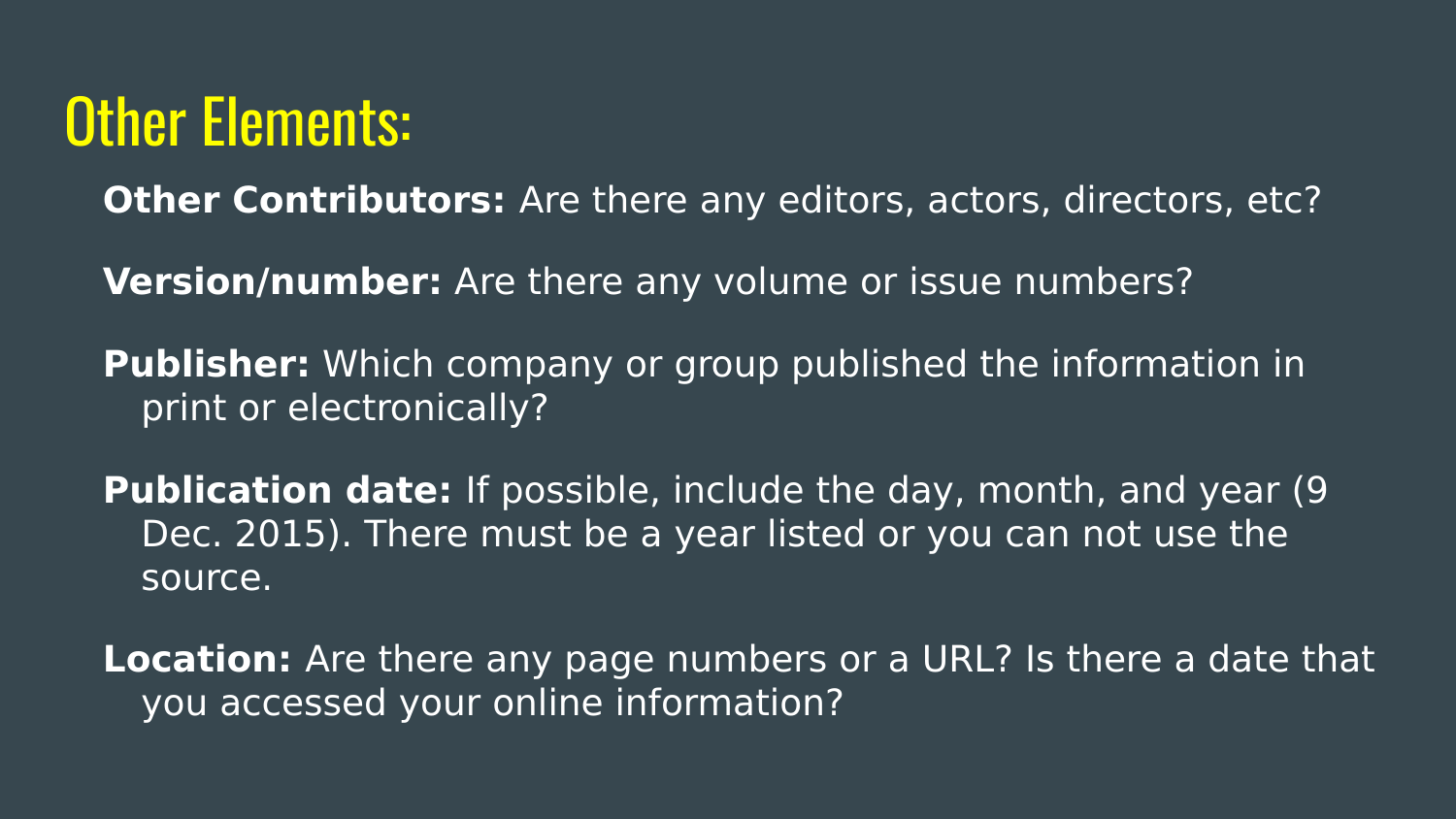

# Other Elements:
Other Contributors: Are there any editors, actors, directors, etc?
Version/number: Are there any volume or issue numbers?
Publisher: Which company or group published the information in print or electronically?
Publication date: If possible, include the day, month, and year (9 Dec. 2015). There must be a year listed or you can not use the source.
Location: Are there any page numbers or a URL? Is there a date that you accessed your online information?